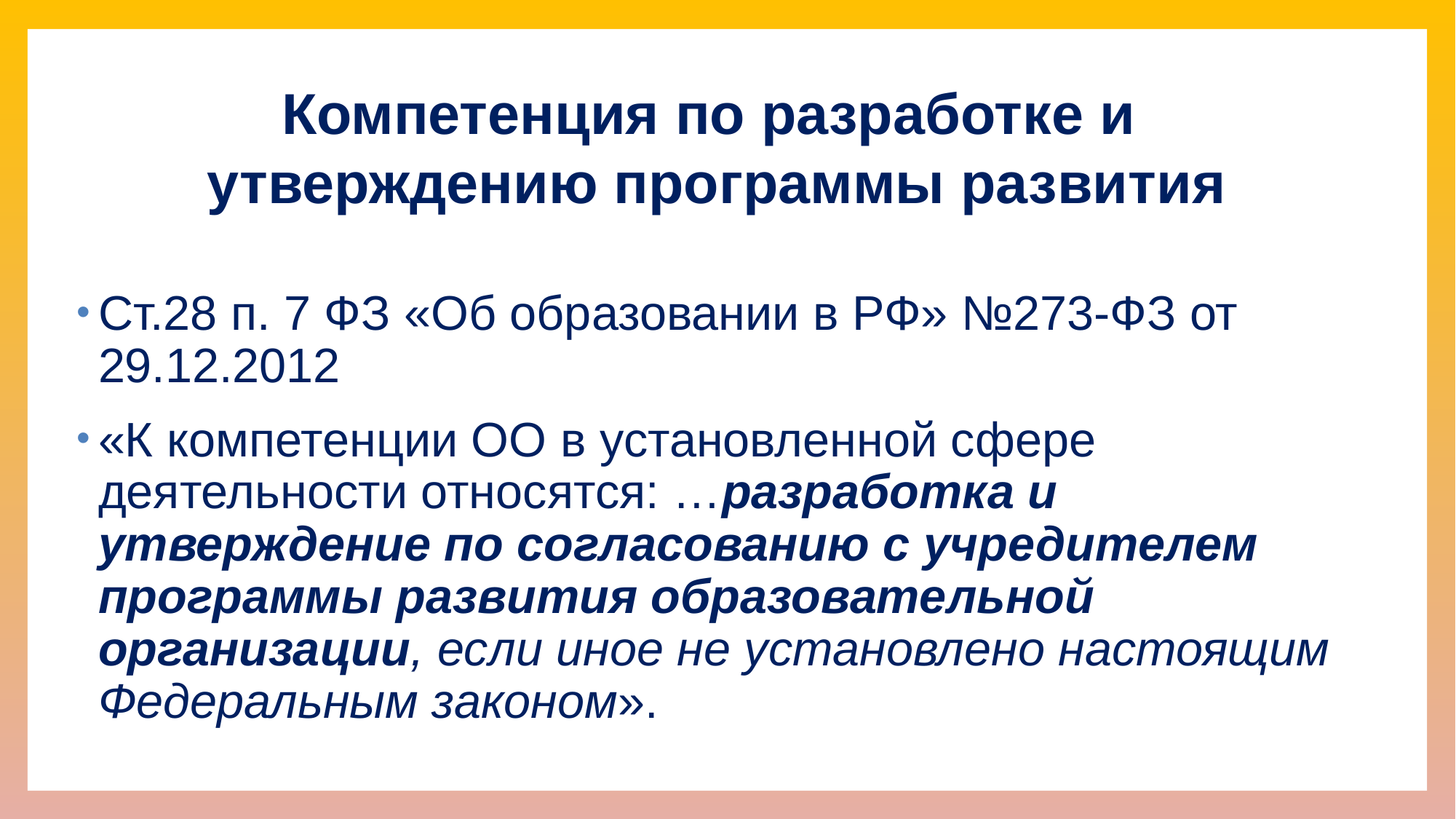

Компетенция по разработке и
утверждению программы развития
Ст.28 п. 7 ФЗ «Об образовании в РФ» №273-ФЗ от 29.12.2012
«К компетенции ОО в установленной сфере деятельности относятся: …разработка и утверждение по согласованию с учредителем программы развития образовательной организации, если иное не установлено настоящим Федеральным законом».